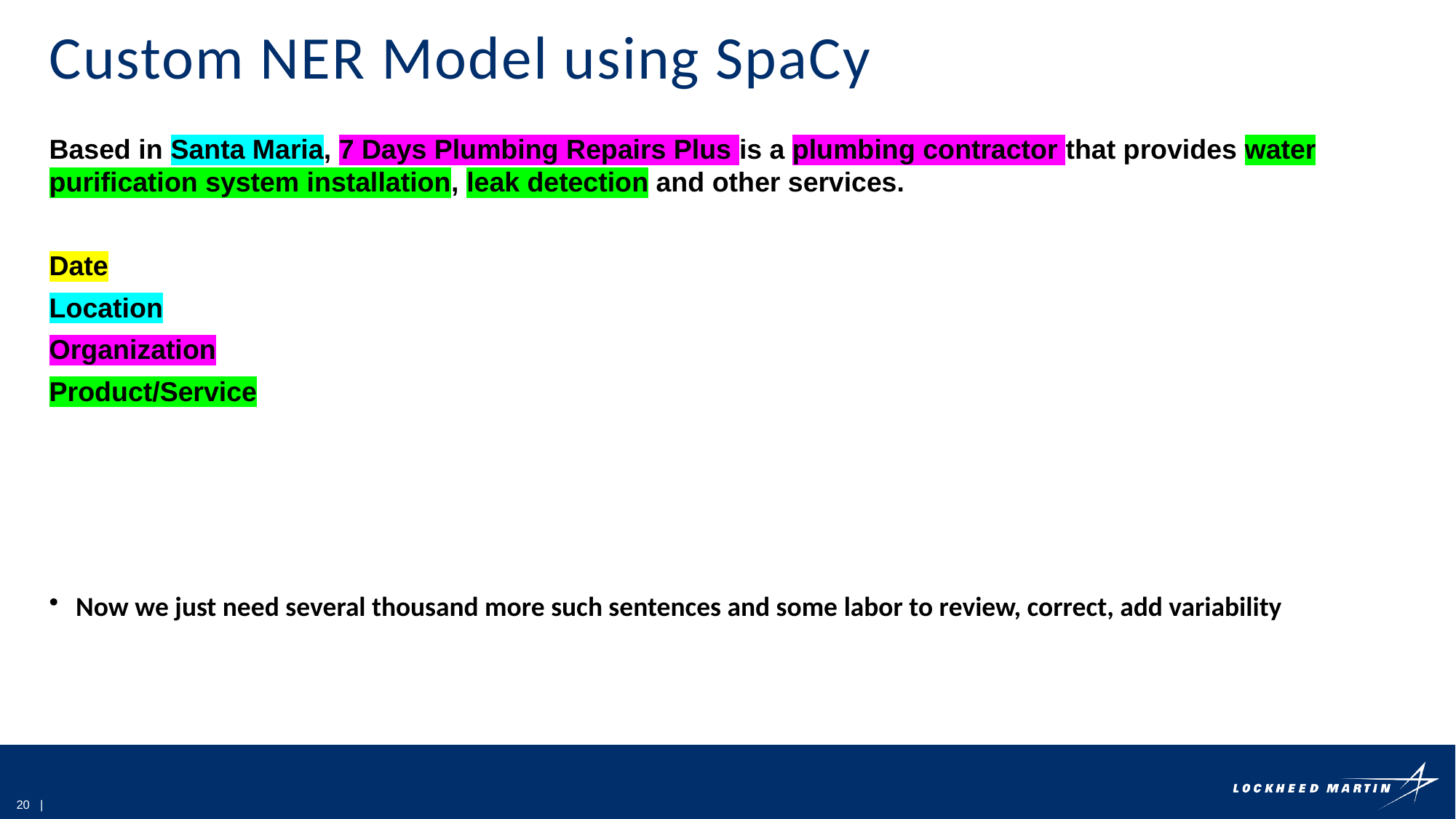

# Custom NER Model using SpaCy
Based in Santa Maria, 7 Days Plumbing Repairs Plus is a plumbing contractor that provides water purification system installation, leak detection and other services.

Date
Location
Organization
Product/Service

Now we just need several thousand more such sentences and some labor to review, correct, add variability